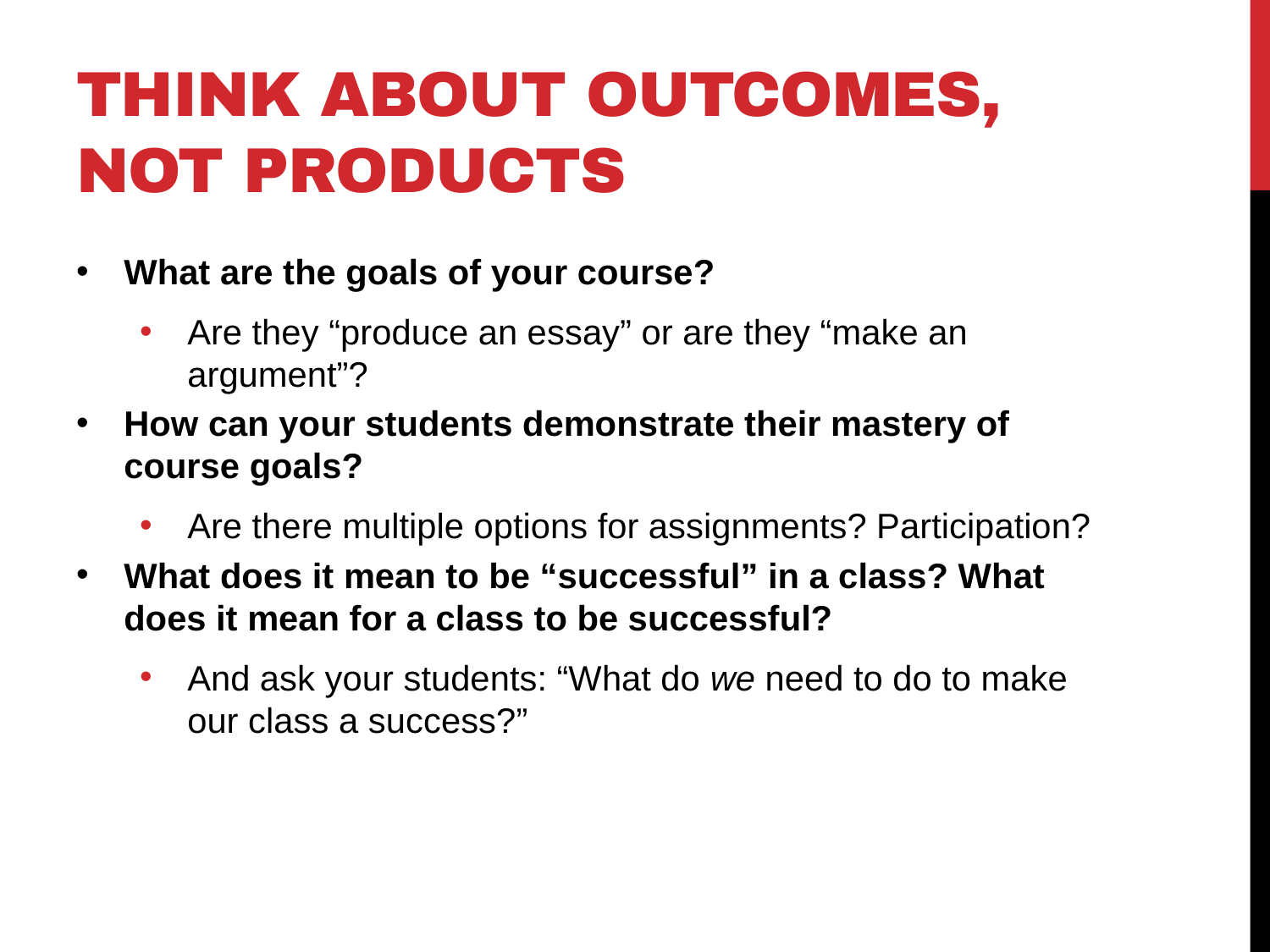

# Think about outcomes, not products
What are the goals of your course?
Are they “produce an essay” or are they “make an argument”?
How can your students demonstrate their mastery of course goals?
Are there multiple options for assignments? Participation?
What does it mean to be “successful” in a class? What does it mean for a class to be successful?
And ask your students: “What do we need to do to make our class a success?”